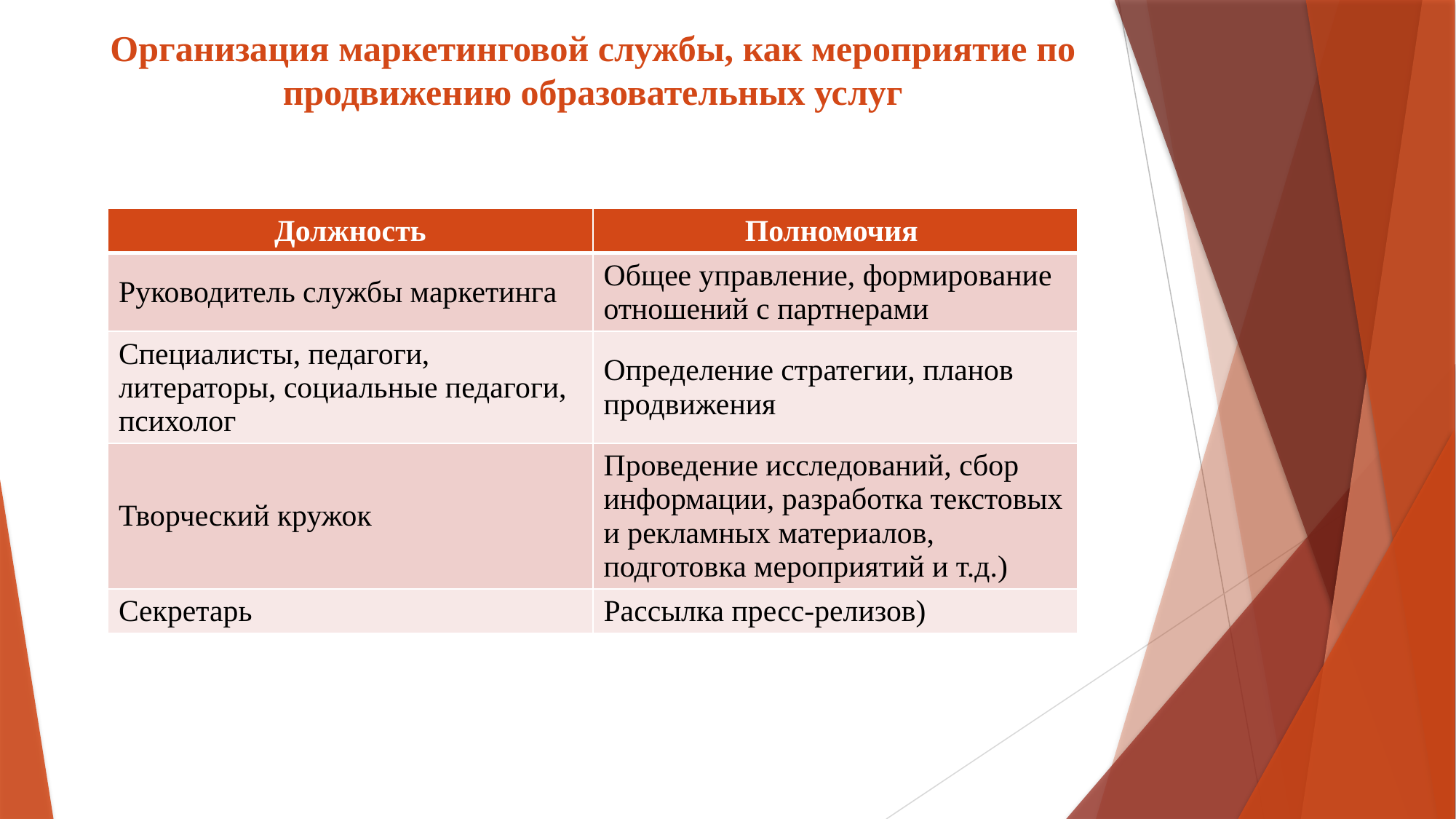

# Организация маркетинговой службы, как мероприятие по продвижению образовательных услуг
| Должность | Полномочия |
| --- | --- |
| Руководитель службы маркетинга | Общее управление, формирование отношений с партнерами |
| Специалисты, педагоги, литераторы, социальные педагоги, психолог | Определение стратегии, планов продвижения |
| Творческий кружок | Проведение исследований, сбор информации, разработка текстовых и рекламных материалов, подготовка мероприятий и т.д.) |
| Секретарь | Рассылка пресс-релизов) |